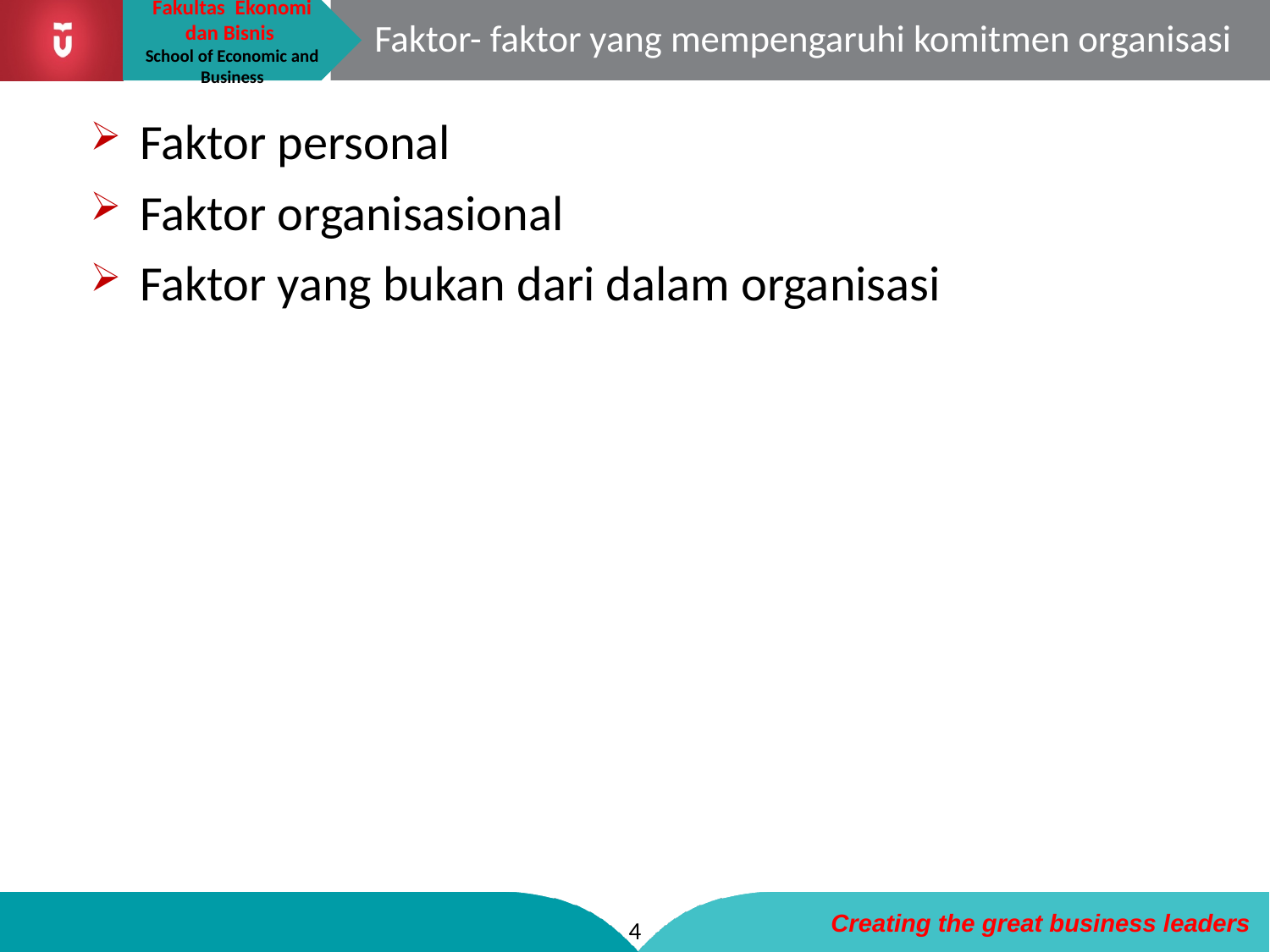

# Faktor- faktor yang mempengaruhi komitmen organisasi
Faktor personal
Faktor organisasional
Faktor yang bukan dari dalam organisasi